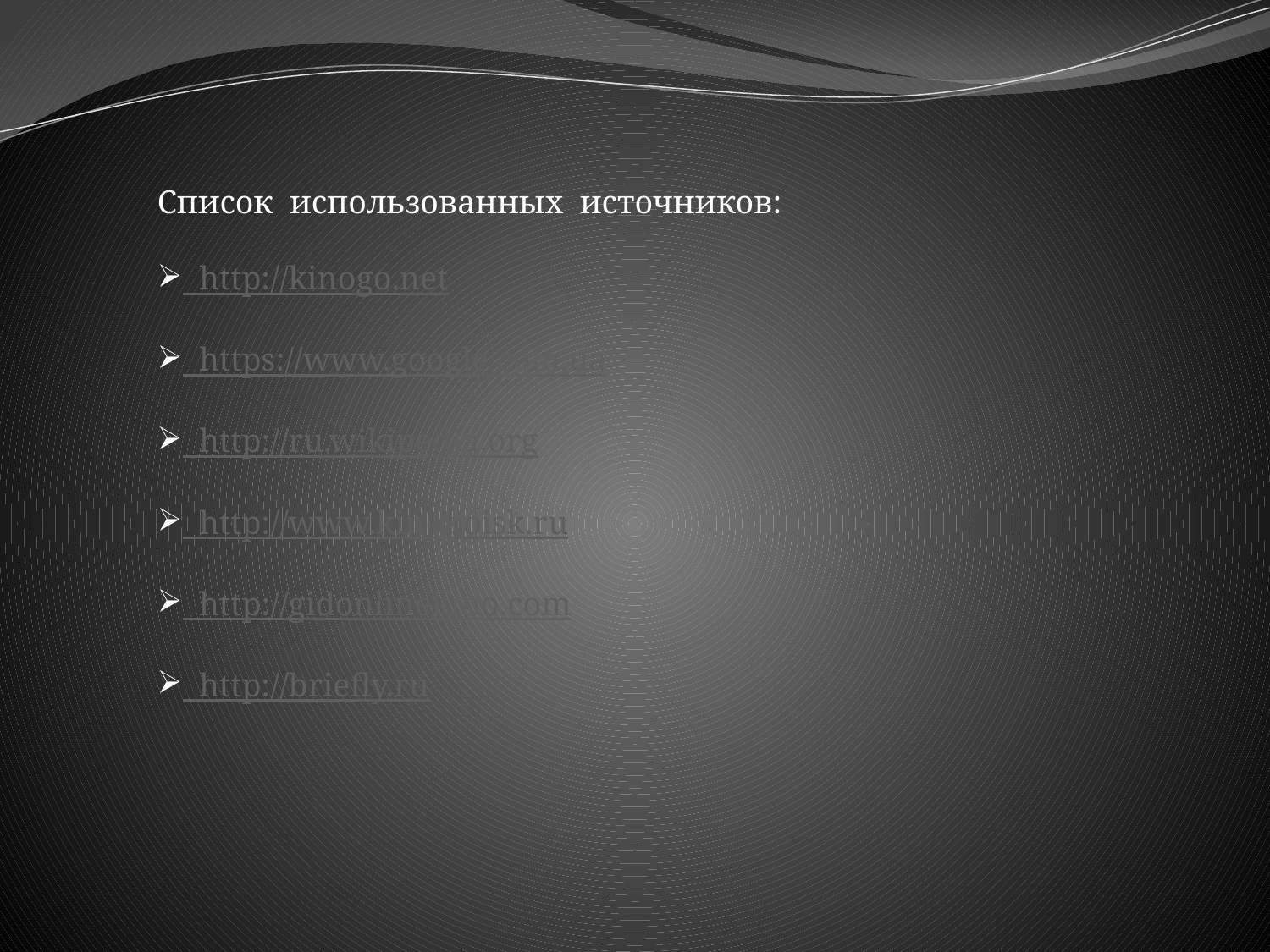

Список  использованных  источников:

  http://kinogo.net

  https://www.google.com.ua

  http://ru.wikipedia.org

  http://www.kinopoisk.ru

  http://gidonlinekino.com

  http://briefly.ru